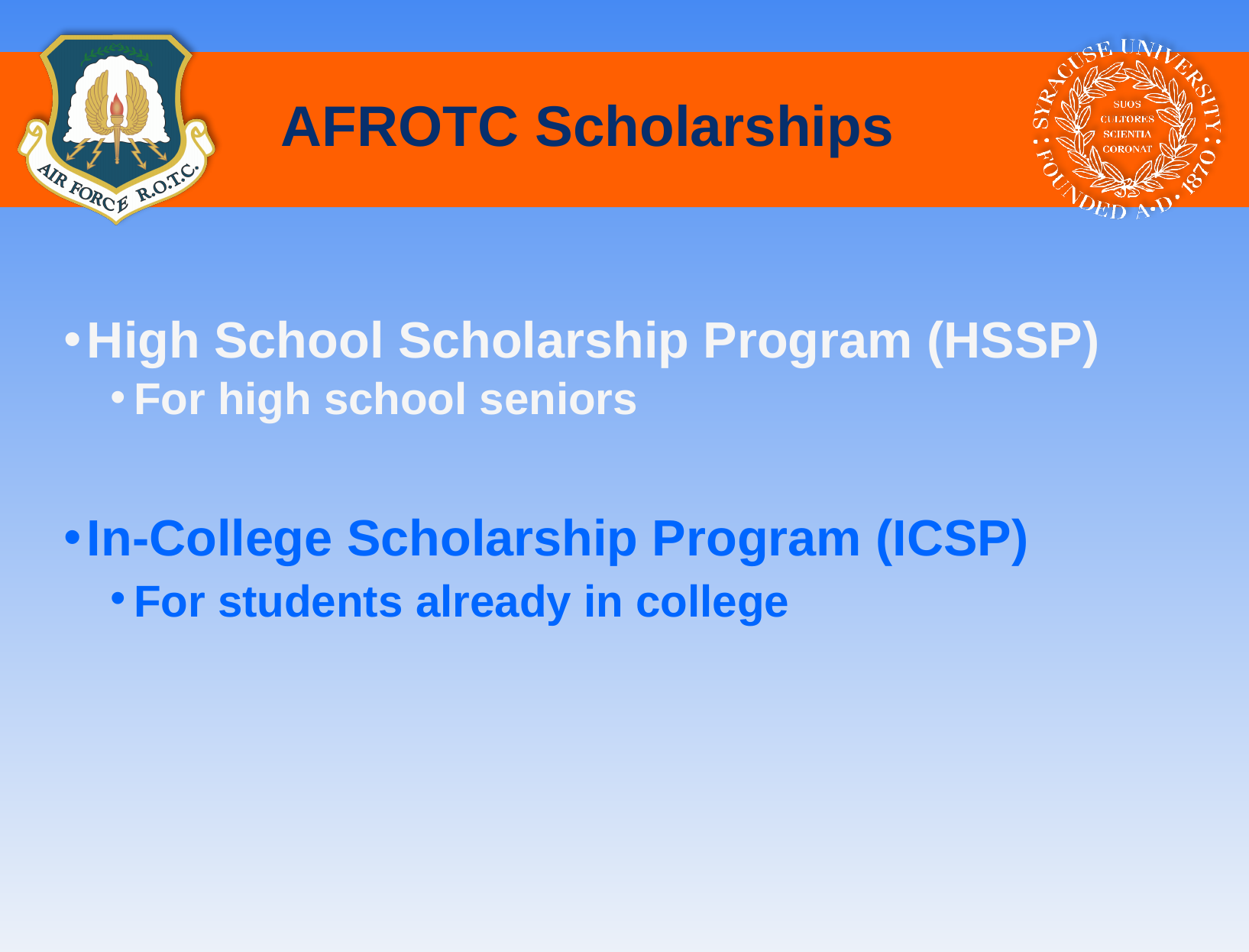

# AFROTC Scholarships
High School Scholarship Program (HSSP)
For high school seniors

In-College Scholarship Program (ICSP)
For students already in college